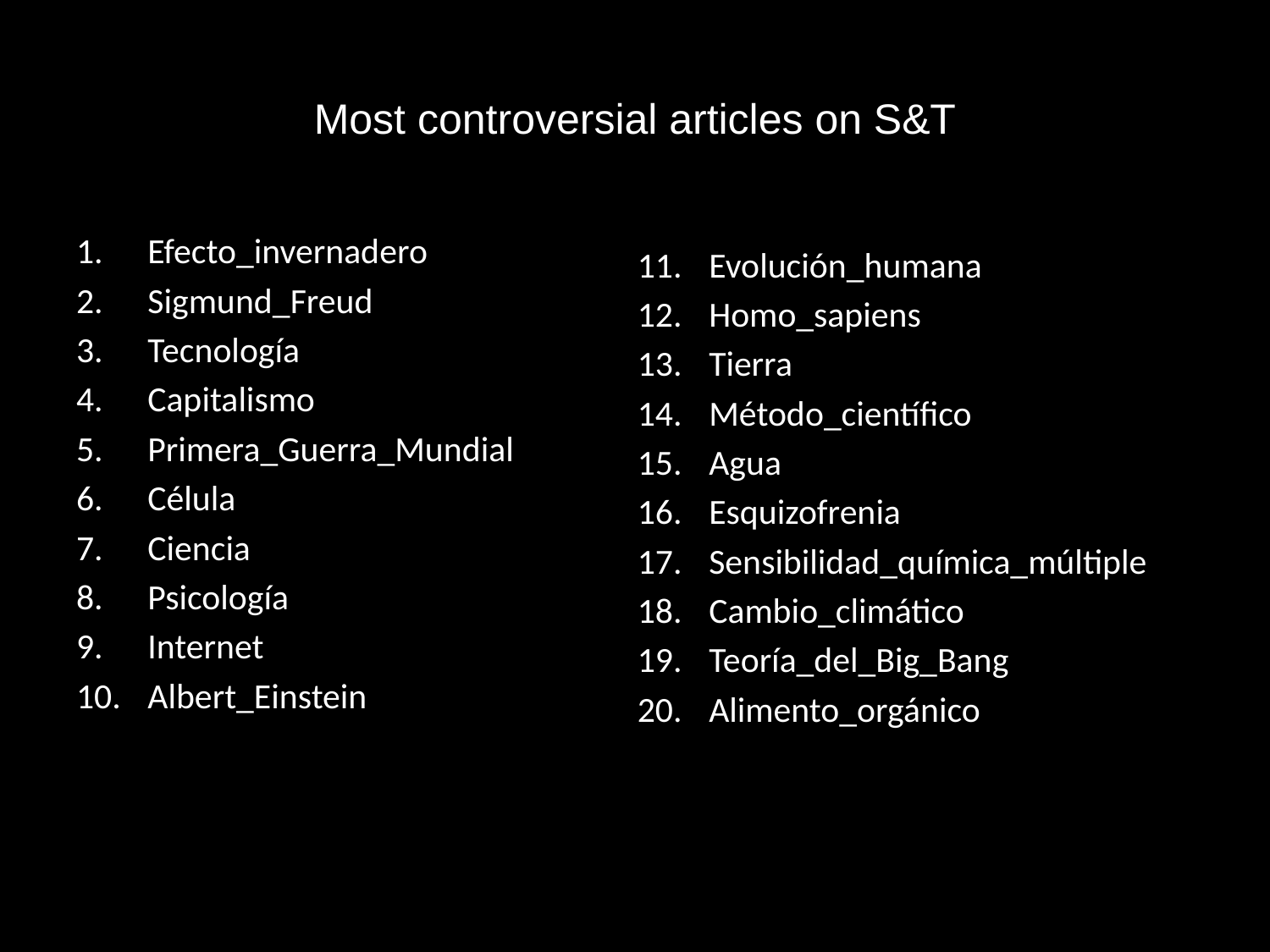

# Most controversial articles on S&T
Efecto_invernadero
Sigmund_Freud
Tecnología
Capitalismo
Primera_Guerra_Mundial
Célula
Ciencia
Psicología
Internet
Albert_Einstein

Evolución_humana
Homo_sapiens
Tierra
Método_científico
Agua
Esquizofrenia
Sensibilidad_química_múltiple
Cambio_climático
Teoría_del_Big_Bang
Alimento_orgánico